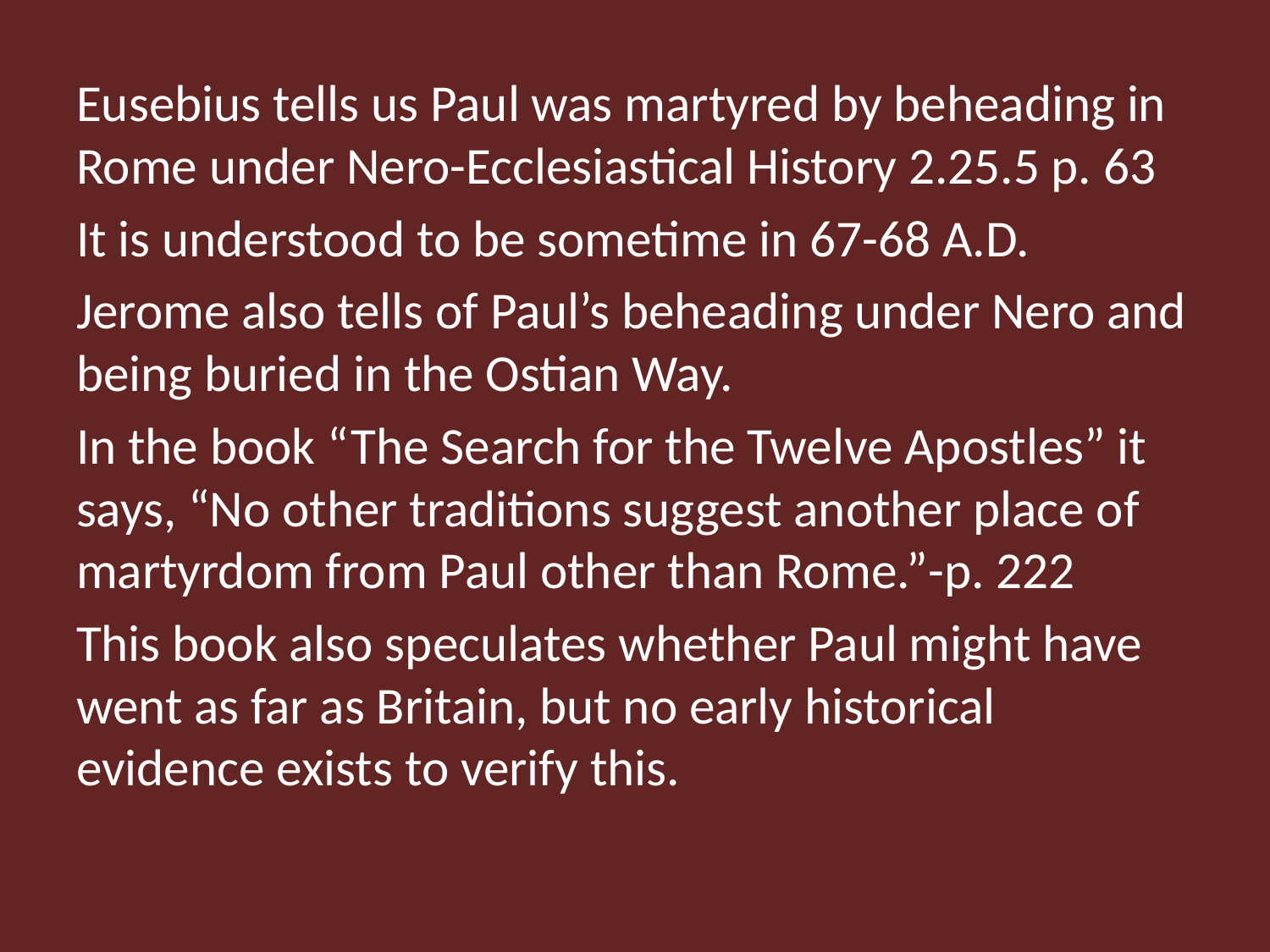

Eusebius tells us Paul was martyred by beheading in Rome under Nero-Ecclesiastical History 2.25.5 p. 63
It is understood to be sometime in 67-68 A.D.
Jerome also tells of Paul’s beheading under Nero and being buried in the Ostian Way.
In the book “The Search for the Twelve Apostles” it says, “No other traditions suggest another place of martyrdom from Paul other than Rome.”-p. 222
This book also speculates whether Paul might have went as far as Britain, but no early historical evidence exists to verify this.